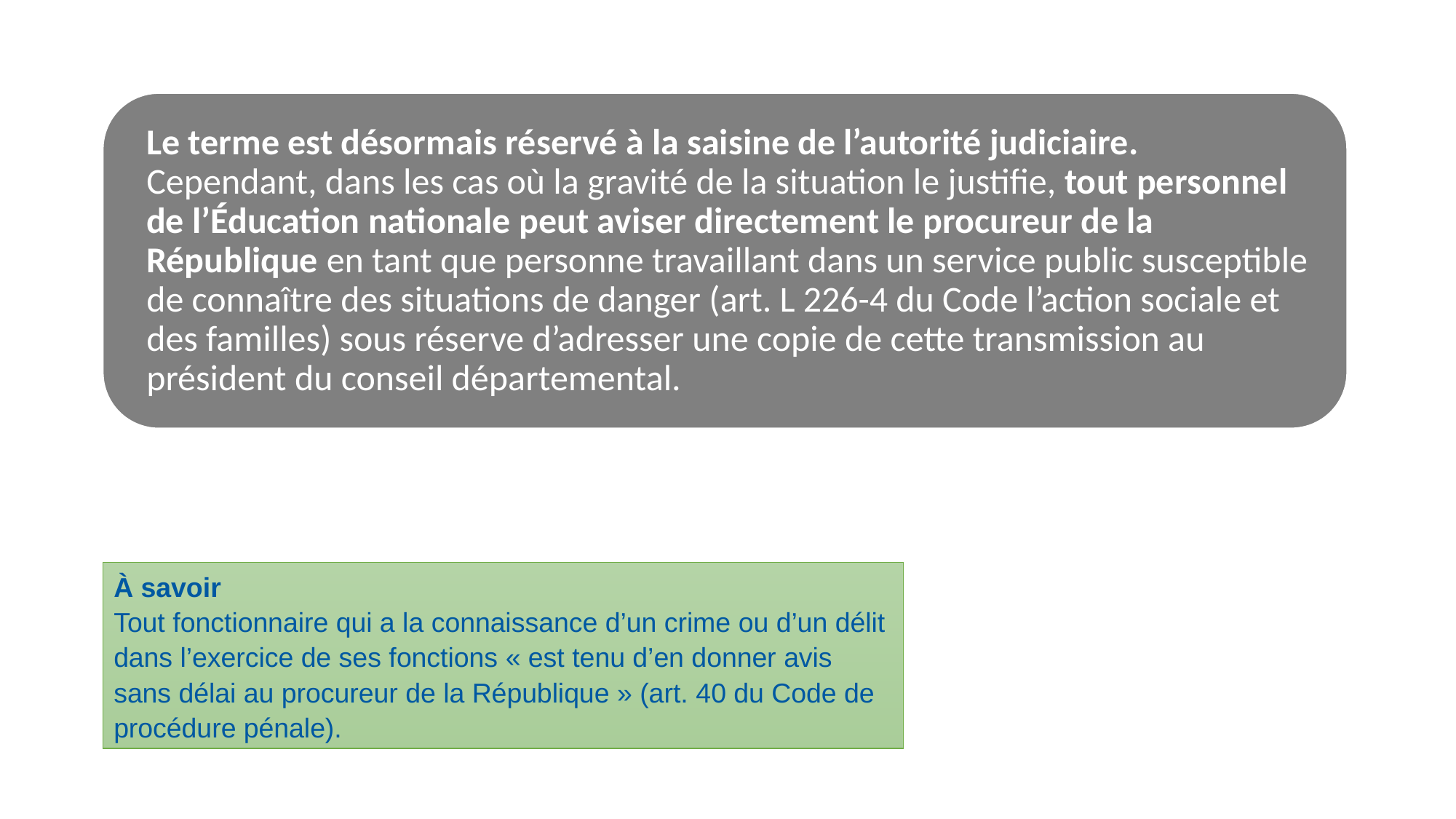

Le terme est désormais réservé à la saisine de l’autorité judiciaire.
Cependant, dans les cas où la gravité de la situation le justifie, tout personnel de l’Éducation nationale peut aviser directement le procureur de la République en tant que personne travaillant dans un service public susceptible de connaître des situations de danger (art. L 226-4 du Code l’action sociale et des familles) sous réserve d’adresser une copie de cette transmission au président du conseil départemental.
À savoir
Tout fonctionnaire qui a la connaissance d’un crime ou d’un délit dans l’exercice de ses fonctions « est tenu d’en donner avis sans délai au procureur de la République » (art. 40 du Code de procédure pénale).